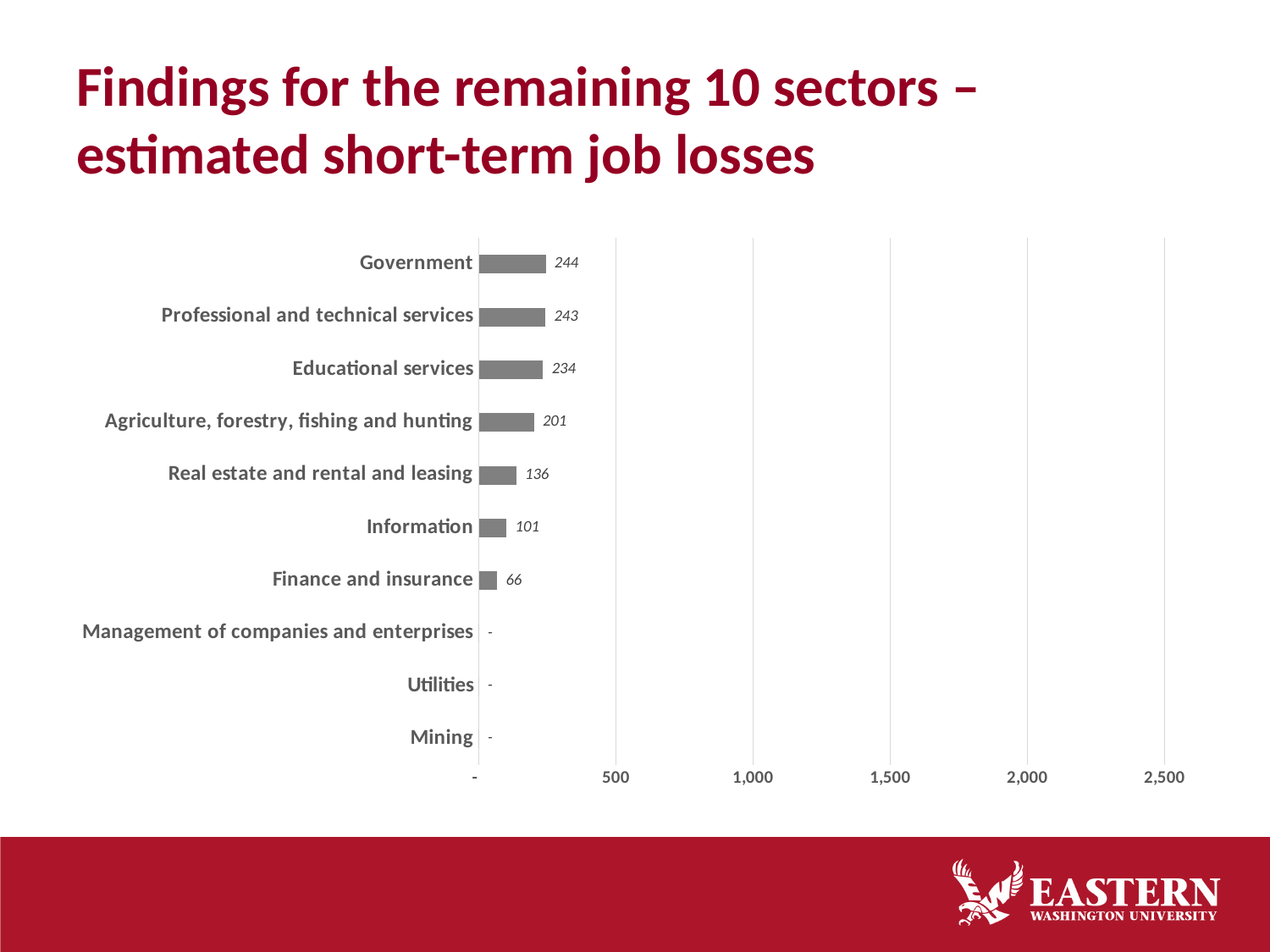

# Findings for the remaining 10 sectors – estimated short-term job losses

### Chart

| Category |  |
|---|---|
| Mining | 0.0 |
| Utilities | 0.0 |
| Management of companies and enterprises | 0.0 |
| Finance and insurance | 65.9 |
| Information | 101.06 |
| Real estate and rental and leasing | 136.2 |
| Agriculture, forestry, fishing and hunting | 200.8 |
| Educational services | 234.0 |
| Professional and technical services | 242.7 |
| Government | 244.025 |